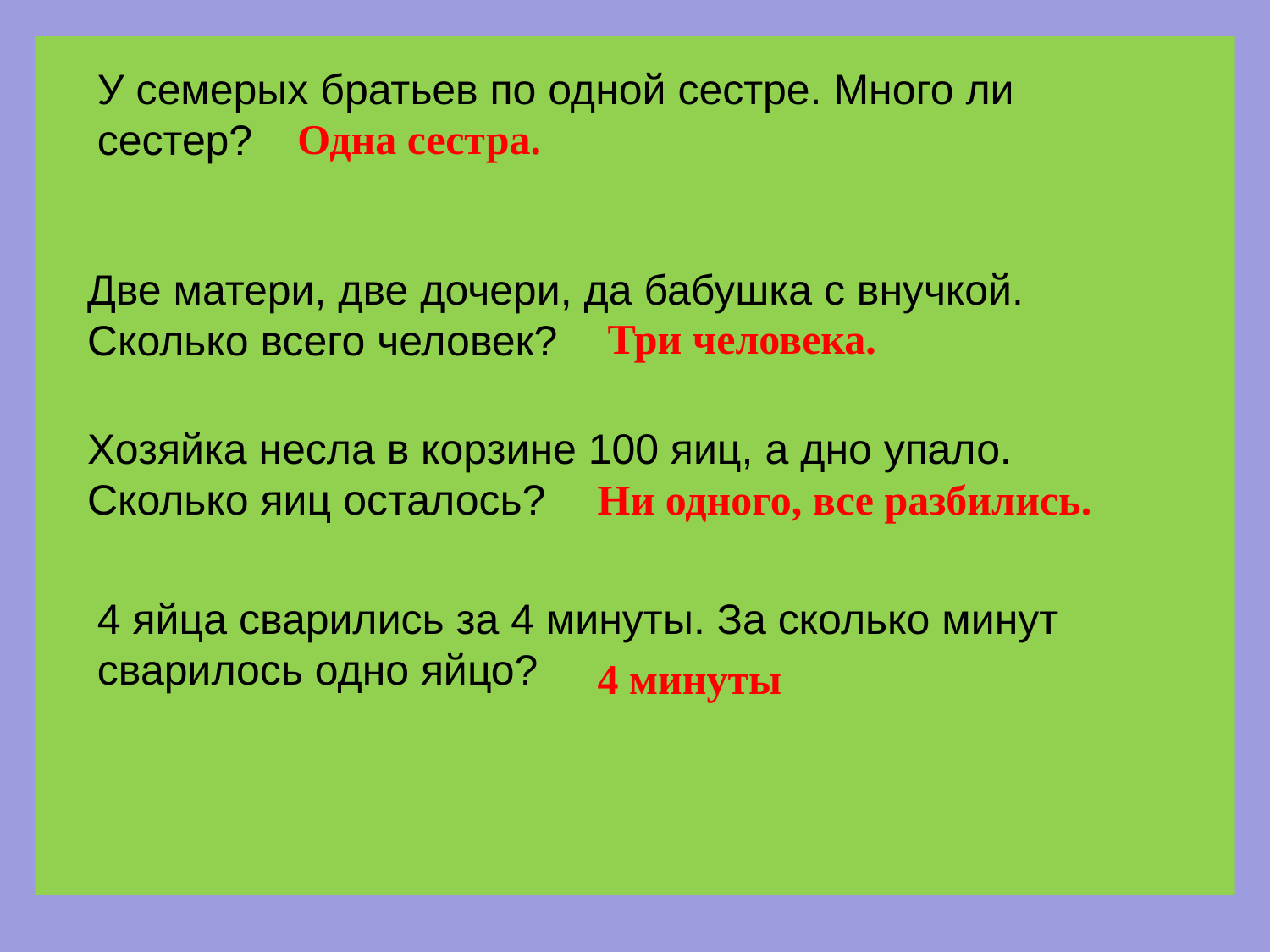

У семерых братьев по одной сестре. Много ли сестер?
Одна сестра.
Две матери, две дочери, да бабушка с внучкой. Сколько всего человек?
Три человека.
Хозяйка несла в корзине 100 яиц, а дно упало. Сколько яиц осталось?
Ни одного, все разбились.
4 яйца сварились за 4 минуты. За сколько минут сварилось одно яйцо?
4 минуты